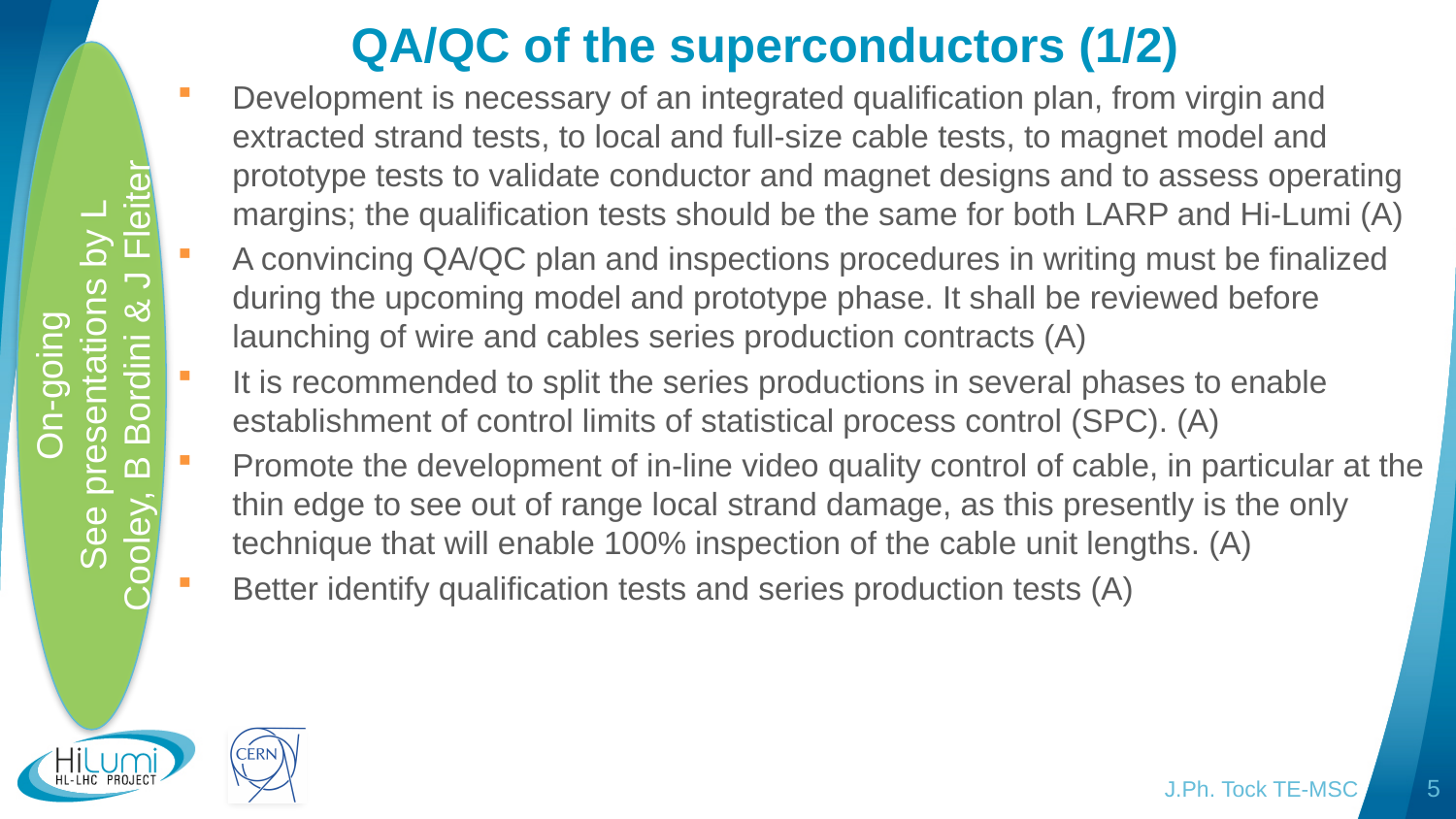

# QA/QC of the superconductors (1/2)
Development is necessary of an integrated qualification plan, from virgin and extracted strand tests, to local and full-size cable tests, to magnet model and prototype tests to validate conductor and magnet designs and to assess operating margins; the qualification tests should be the same for both LARP and Hi-Lumi (A)
A convincing QA/QC plan and inspections procedures in writing must be finalized during the upcoming model and prototype phase. It shall be reviewed before launching of wire and cables series production contracts (A)
It is recommended to split the series productions in several phases to enable establishment of control limits of statistical process control (SPC). (A)
Promote the development of in-line video quality control of cable, in particular at the thin edge to see out of range local strand damage, as this presently is the only technique that will enable 100% inspection of the cable unit lengths. (A)
Better identify qualification tests and series production tests (A)
On-going
See presentations by L Cooley, B Bordini & J Fleiter
J.Ph. Tock TE-MSC
5